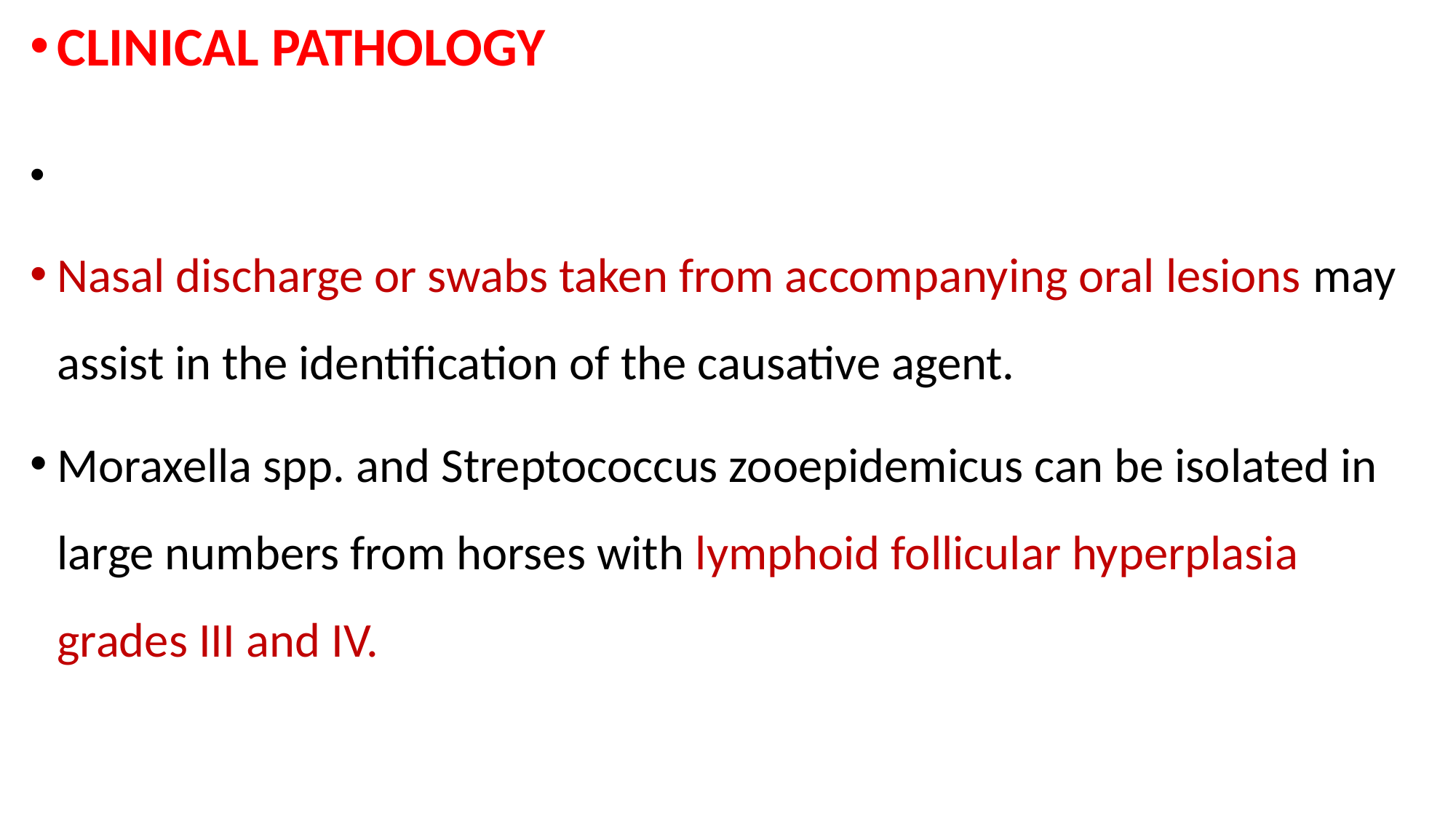

CLINICAL PATHOLOGY

Nasal discharge or swabs taken from accompanying oral lesions may assist in the identification of the causative agent.
Moraxella spp. and Streptococcus zooepidemicus can be isolated in large numbers from horses with lymphoid follicular hyperplasia grades III and IV.